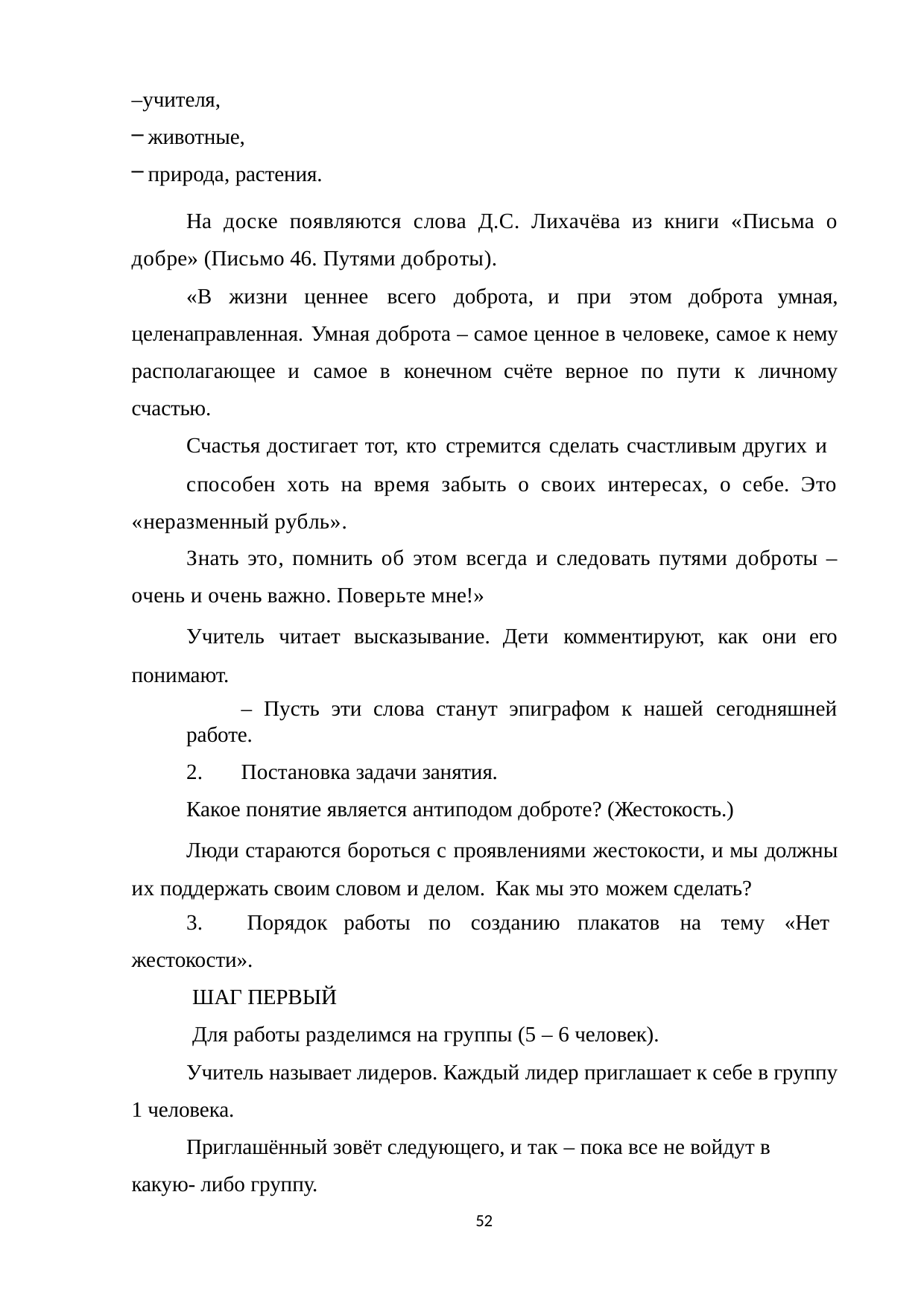

–учителя,
животные,
природа, растения.
На доске появляются слова Д.С. Лихачёва из книги «Письма о добре» (Письмо 46. Путями доброты).
«В  жизни  ценнее  всего  доброта, и  при  этом  доброта умная, целенаправленная. Умная доброта – самое ценное в человеке, самое к нему располагающее и самое в конечном счёте верное по пути к личному счастью.
Счастья достигает тот, кто стремится сделать счастливым других и
способен хоть на время забыть о своих интересах, о себе. Это «неразменный рубль».
Знать это, помнить об этом всегда и следовать путями доброты – очень и очень важно. Поверьте мне!»
Учитель читает высказывание. Дети комментируют, как они его понимают.
– Пусть эти слова станут эпиграфом к нашей сегодняшней работе.
Постановка задачи занятия.
Какое понятие является антиподом доброте? (Жестокость.)
Люди стараются бороться с проявлениями жестокости, и мы должны их поддержать своим словом и делом. Как мы это можем сделать?
Порядок  работы  по  созданию  плакатов  на  тему  «Нет
жестокости».
ШАГ ПЕРВЫЙ
Для работы разделимся на группы (5 – 6 человек).
Учитель называет лидеров. Каждый лидер приглашает к себе в группу 1 человека.
Приглашённый зовёт следующего, и так – пока все не войдут в какую- либо группу.
52